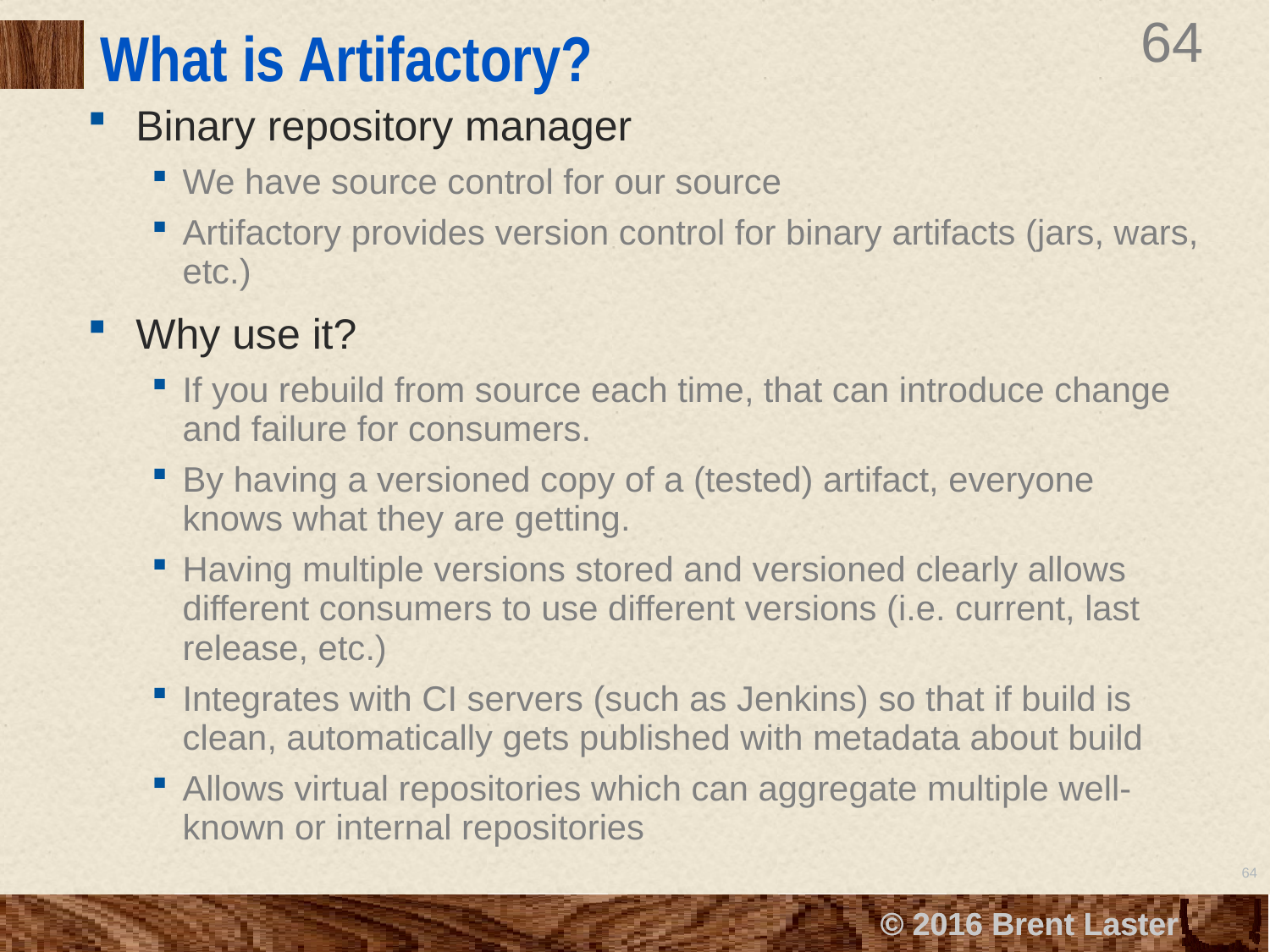

# What is Artifactory?
Binary repository manager
We have source control for our source
Artifactory provides version control for binary artifacts (jars, wars, etc.)
Why use it?
If you rebuild from source each time, that can introduce change and failure for consumers.
By having a versioned copy of a (tested) artifact, everyone knows what they are getting.
Having multiple versions stored and versioned clearly allows different consumers to use different versions (i.e. current, last release, etc.)
Integrates with CI servers (such as Jenkins) so that if build is clean, automatically gets published with metadata about build
Allows virtual repositories which can aggregate multiple well-known or internal repositories